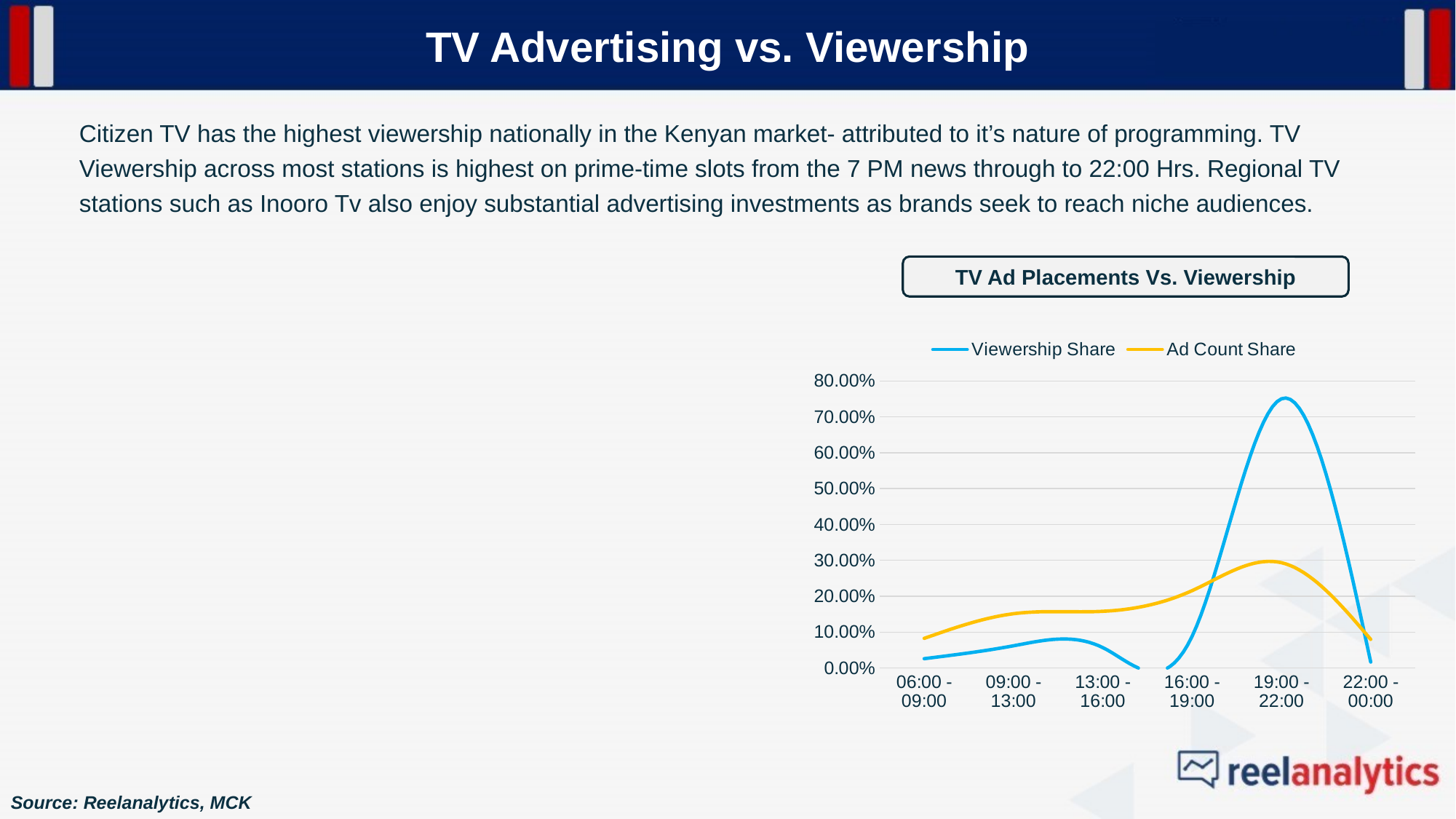

TV Advertising vs. Viewership
Citizen TV has the highest viewership nationally in the Kenyan market- attributed to it’s nature of programming. TV Viewership across most stations is highest on prime-time slots from the 7 PM news through to 22:00 Hrs. Regional TV stations such as Inooro Tv also enjoy substantial advertising investments as brands seek to reach niche audiences.
TV Ad Placements Vs. Viewership
Viewership Share
Ad Spends Share

### Chart

| Category | Audience Share | Column1 |
|---|---|---|
| Kameme TV | 0.0214 | 0.9786 |
| Ramogi TV | 0.0299 | 0.9701 |
| TV47 | 0.0495 | 0.9505 |
| Inooro TV | 0.0587 | 0.9413 |
| KBC | 0.0714 | 0.9286 |
| k24 | 0.0729 | 0.9271 |
| KTN News | 0.0744 | 0.9256 |
| KTN Home | 0.0844 | 0.9156 |
| NTV | 0.1109 | 0.8891 |
| Citizen TV | 0.3515 | 0.6485000000000001 |

### Chart

| Category | Ad Spends Share | Column1 |
|---|---|---|
| Kameme TV | 0.05398998087660822 | 0.9460100191233918 |
| Ramogi TV | 0.027987638847365104 | 0.9720123611526349 |
| TV47 | 0.04815262026028891 | 0.9518473797397111 |
| Inooro TV | 0.13285464478942074 | 0.8671453552105792 |
| KBC | 0.01769163395684524 | 0.9823083660431547 |
| k24 | 0.06251316434028578 | 0.9374868356597142 |
| KTN News | 0.039544997988321666 | 0.9604550020116783 |
| KTN Home | 0.1303470558577346 | 0.8696529441422653 |
| NTV | 0.10286873687076076 | 0.8971312631292392 |
| Citizen TV | 0.23093145779747756 | 0.7690685422025224 |

### Chart

| Category | Viewership Share | Ad Count Share |
|---|---|---|
| 06:00 -09:00 | 0.026 | 0.08259359488915907 |
| 09:00 -13:00 | 0.0619 | 0.15127269874887242 |
| 13:00 -16:00 | 0.0568 | 0.1579662966884993 |
| 16:00 -19:00 | 0.0883 | 0.21557220239418146 |
| 19:00 -22:00 | 0.7505 | 0.2935160127771023 |
| 22:00 -00:00 | 0.0165 | 0.07980023793648926 |
Source: Reelanalytics, MCK